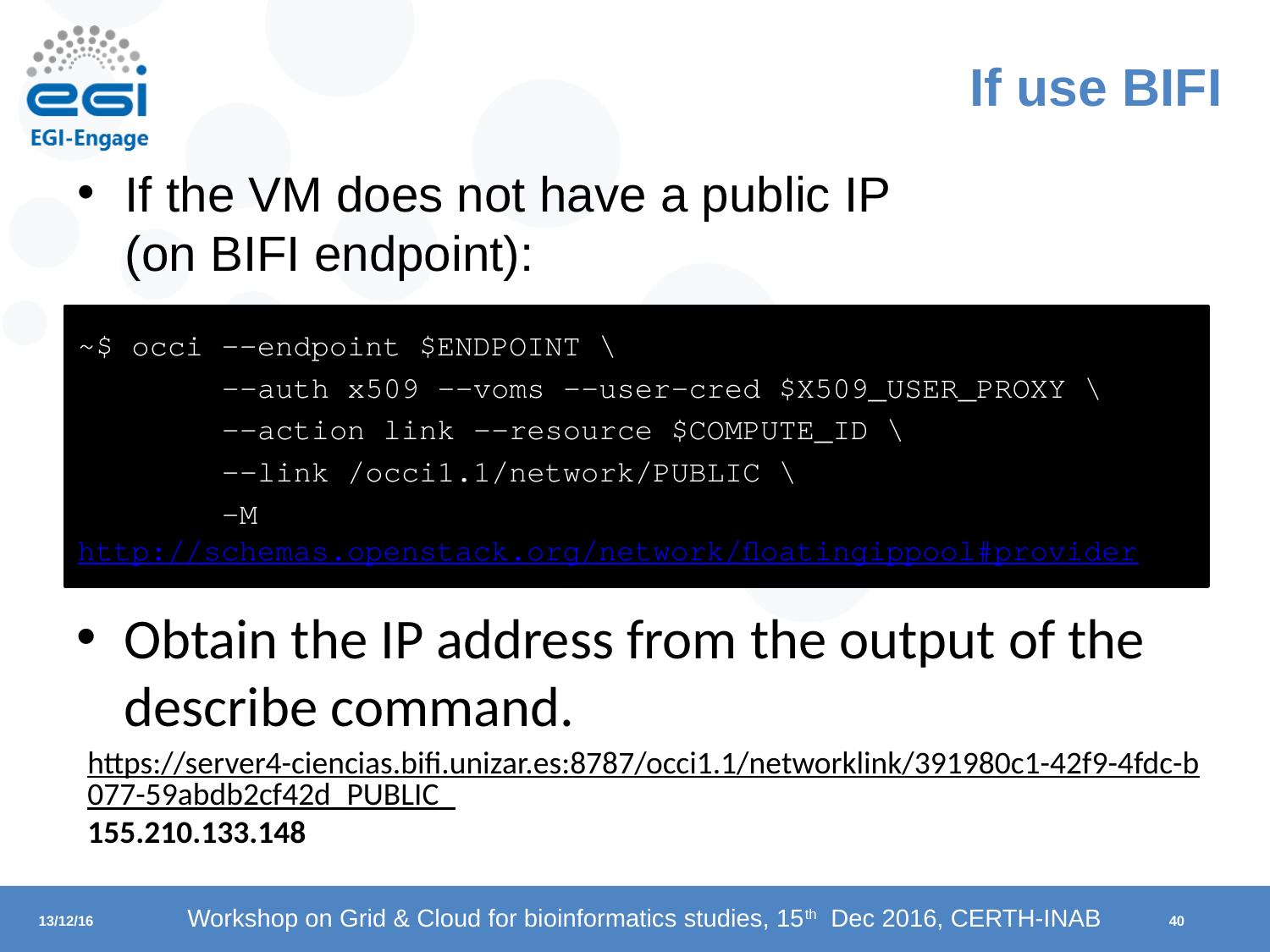

# If use BIFI
If the VM does not have a public IP
(on BIFI endpoint):
~$ occi --endpoint $ENDPOINT \
        --auth x509 --voms --user-cred $X509_USER_PROXY \
        --action link --resource $COMPUTE_ID \
        --link /occi1.1/network/PUBLIC \
        -M http://schemas.openstack.org/network/floatingippool#provider
Obtain the IP address from the output of the describe command.
https://server4-ciencias.bifi.unizar.es:8787/occi1.1/networklink/391980c1-42f9-4fdc-b077-59abdb2cf42d_PUBLIC_155.210.133.148
Workshop on Grid & Cloud for bioinformatics studies, 15th  Dec 2016, CERTH-INAB